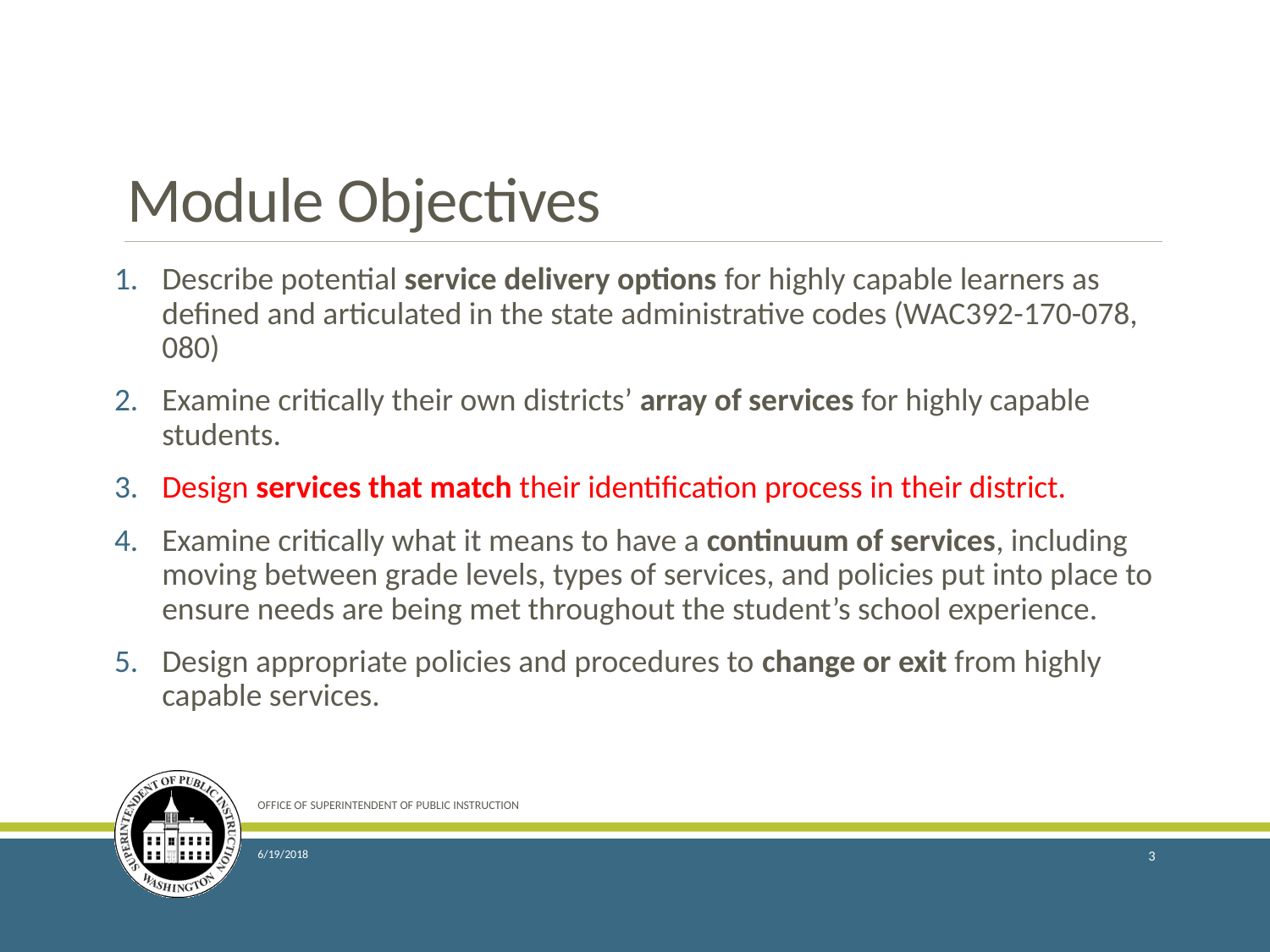

# Module Objectives
Describe potential service delivery options for highly capable learners as defined and articulated in the state administrative codes (WAC392-170-078, 080)
Examine critically their own districts’ array of services for highly capable students.
Design services that match their identification process in their district.
Examine critically what it means to have a continuum of services, including moving between grade levels, types of services, and policies put into place to ensure needs are being met throughout the student’s school experience.
Design appropriate policies and procedures to change or exit from highly capable services.

OFFICE OF SUPERINTENDENT OF PUBLIC INSTRUCTION
6/19/2018
3